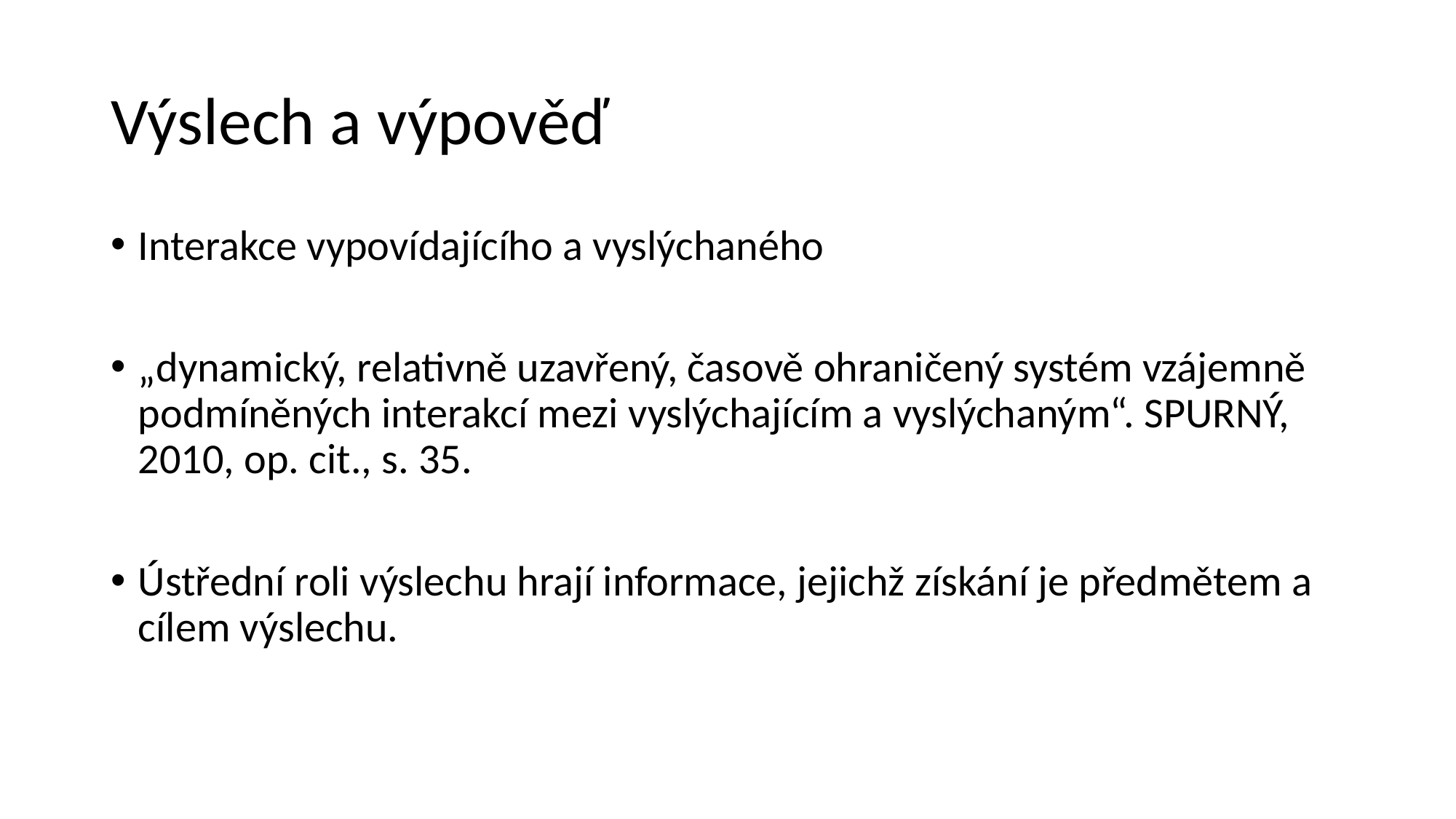

# Výslech a výpověď
Interakce vypovídajícího a vyslýchaného

„dynamický, relativně uzavřený, časově ohraničený systém vzájemně podmíněných interakcí mezi vyslýchajícím a vyslýchaným“. SPURNÝ, 2010, op. cit., s. 35.

Ústřední roli výslechu hrají informace, jejichž získání je předmětem a cílem výslechu.